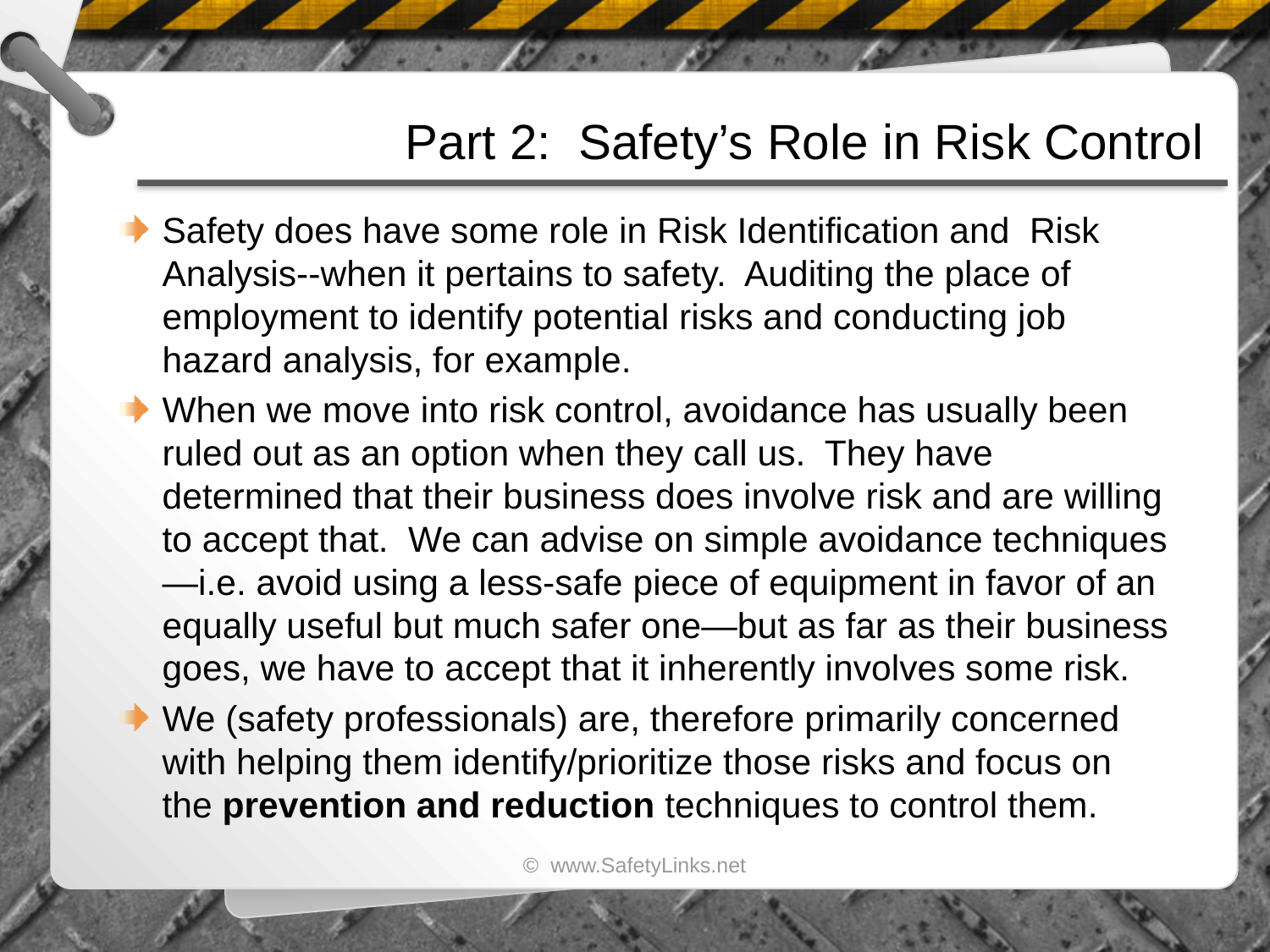

# Part 2:  Safety’s Role in Risk Control
Safety does have some role in Risk Identification and  Risk Analysis--when it pertains to safety.  Auditing the place of employment to identify potential risks and conducting job hazard analysis, for example.
When we move into risk control, avoidance has usually been ruled out as an option when they call us.  They have determined that their business does involve risk and are willing to accept that.  We can advise on simple avoidance techniques—i.e. avoid using a less-safe piece of equipment in favor of an equally useful but much safer one—but as far as their business goes, we have to accept that it inherently involves some risk.
We (safety professionals) are, therefore primarily concerned with helping them identify/prioritize those risks and focus on the prevention and reduction techniques to control them.